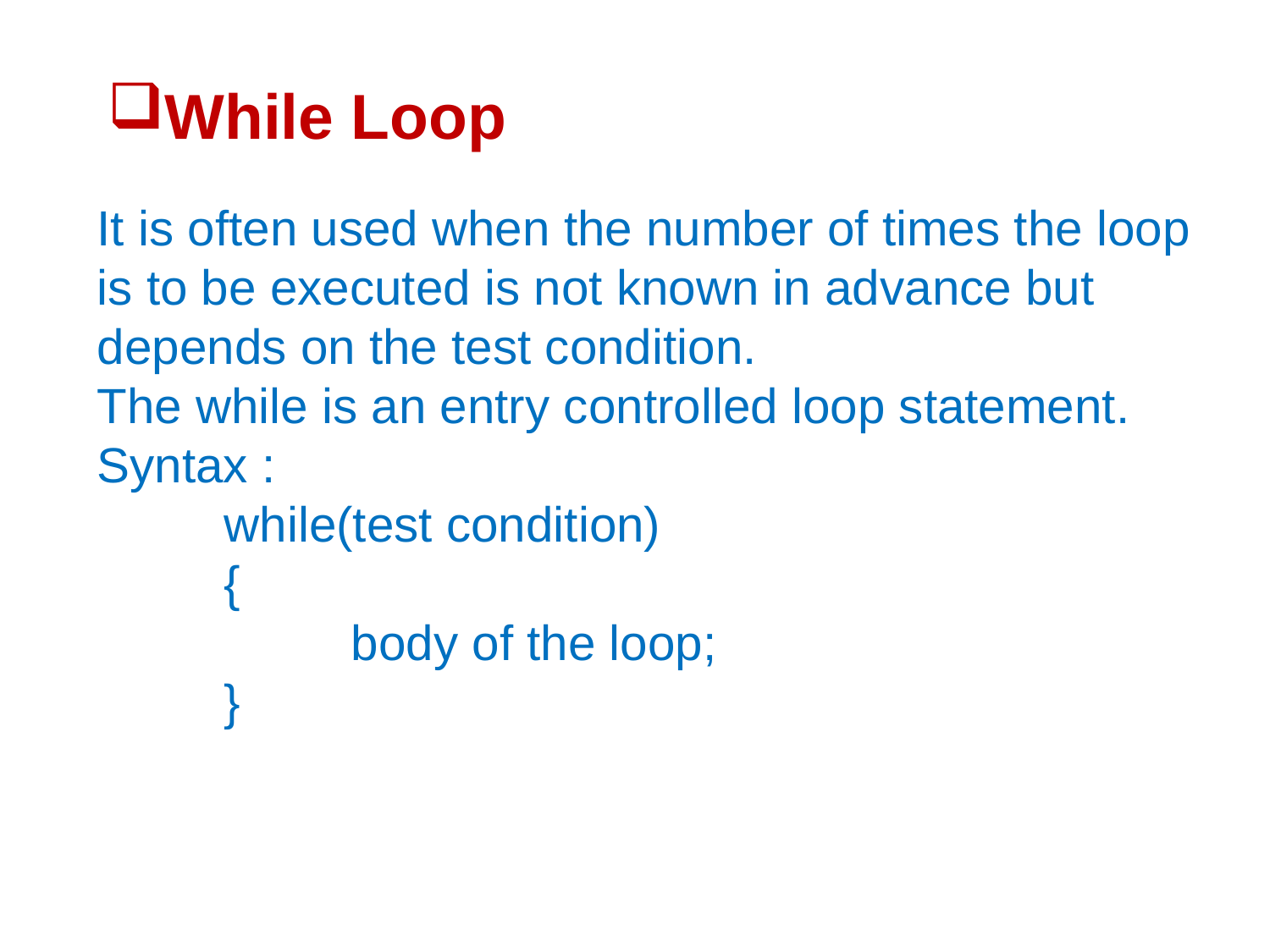

While Loop
It is often used when the number of times the loop is to be executed is not known in advance but depends on the test condition.
The while is an entry controlled loop statement.
Syntax :
	while(test condition)
	{
		body of the loop;
	}